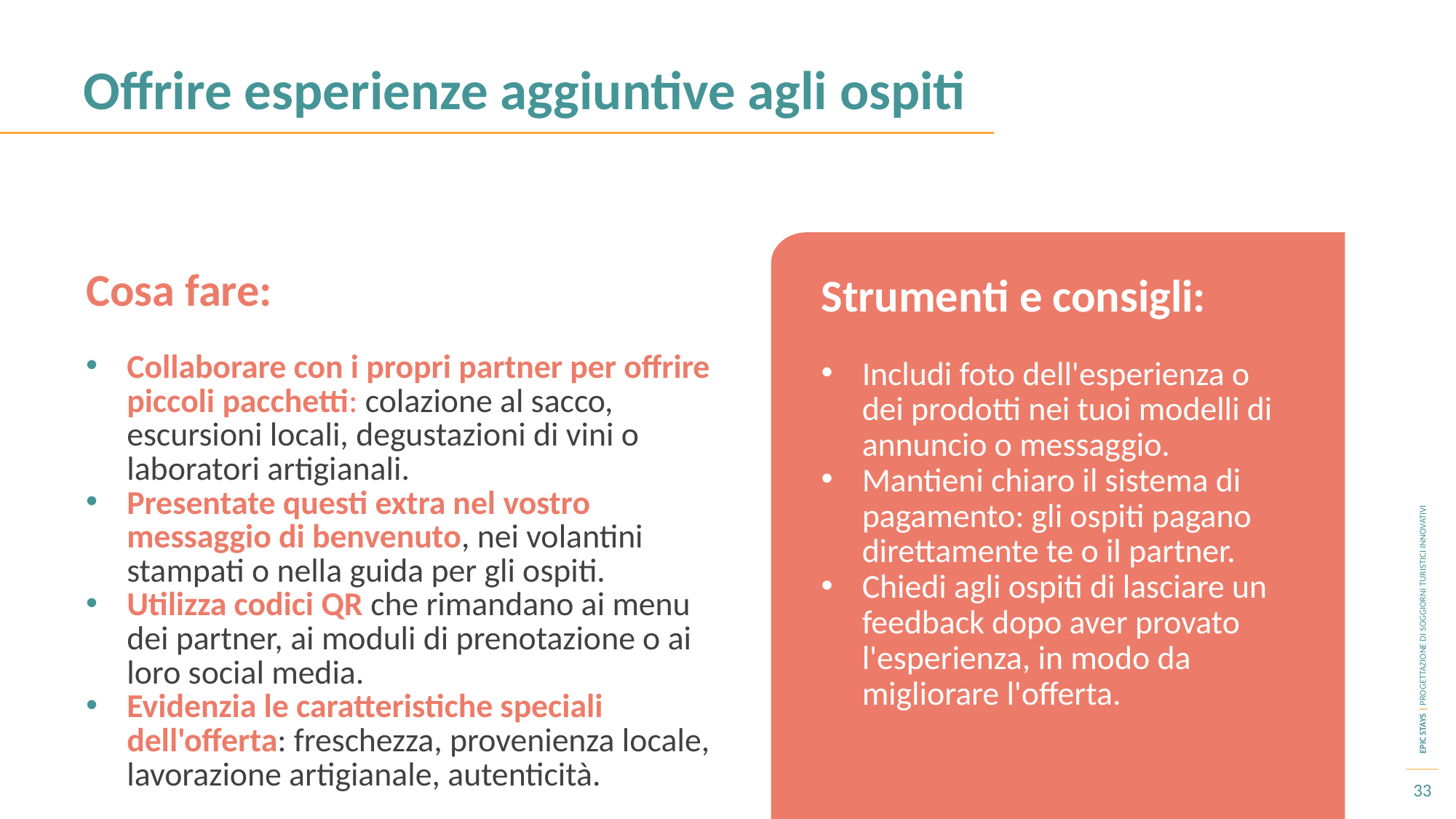

Offrire esperienze aggiuntive agli ospiti

Cosa fare:
Strumenti e consigli:

Includi foto dell'esperienza o dei prodotti nei tuoi modelli di annuncio o messaggio.
Mantieni chiaro il sistema di pagamento: gli ospiti pagano direttamente te o il partner.
Chiedi agli ospiti di lasciare un feedback dopo aver provato l'esperienza, in modo da migliorare l'offerta.

Collaborare con i propri partner per offrire piccoli pacchetti: colazione al sacco, escursioni locali, degustazioni di vini o laboratori artigianali.
Presentate questi extra nel vostro messaggio di benvenuto, nei volantini stampati o nella guida per gli ospiti.
Utilizza codici QR che rimandano ai menu dei partner, ai moduli di prenotazione o ai loro social media.
Evidenzia le caratteristiche speciali dell'offerta: freschezza, provenienza locale, lavorazione artigianale, autenticità.

33